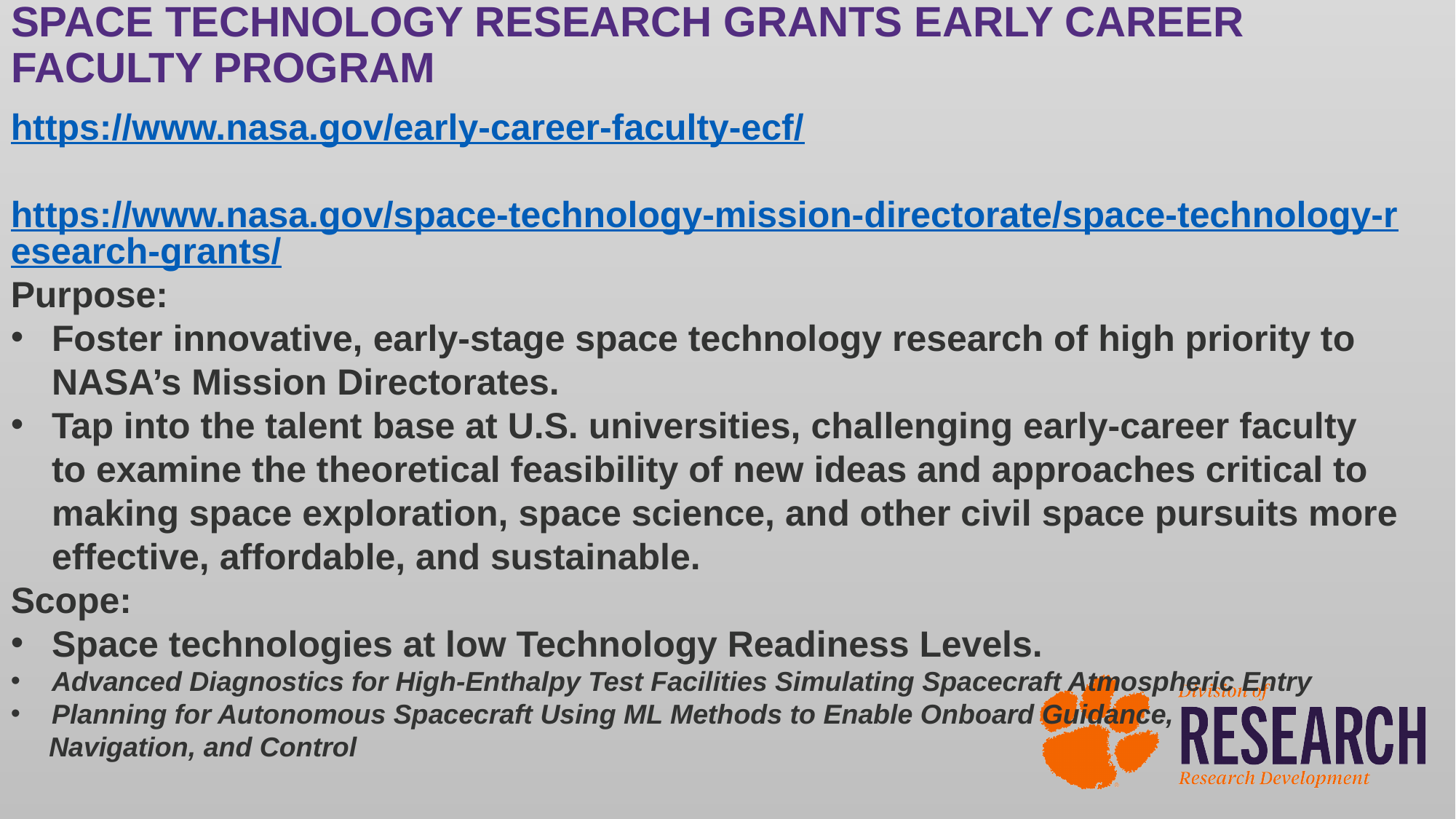

SPACE TECHNOLOGY RESEARCH GRANTS EARLY CAREER FACULTY PROGRAM
https://www.nasa.gov/early-career-faculty-ecf/

https://www.nasa.gov/space-technology-mission-directorate/space-technology-research-grants/
Purpose:
Foster innovative, early-stage space technology research of high priority to NASA’s Mission Directorates.
Tap into the talent base at U.S. universities, challenging early-career faculty to examine the theoretical feasibility of new ideas and approaches critical to making space exploration, space science, and other civil space pursuits more effective, affordable, and sustainable.
Scope:
Space technologies at low Technology Readiness Levels.
Advanced Diagnostics for High-Enthalpy Test Facilities Simulating Spacecraft Atmospheric Entry
Planning for Autonomous Spacecraft Using ML Methods to Enable Onboard Guidance,
     Navigation, and Control